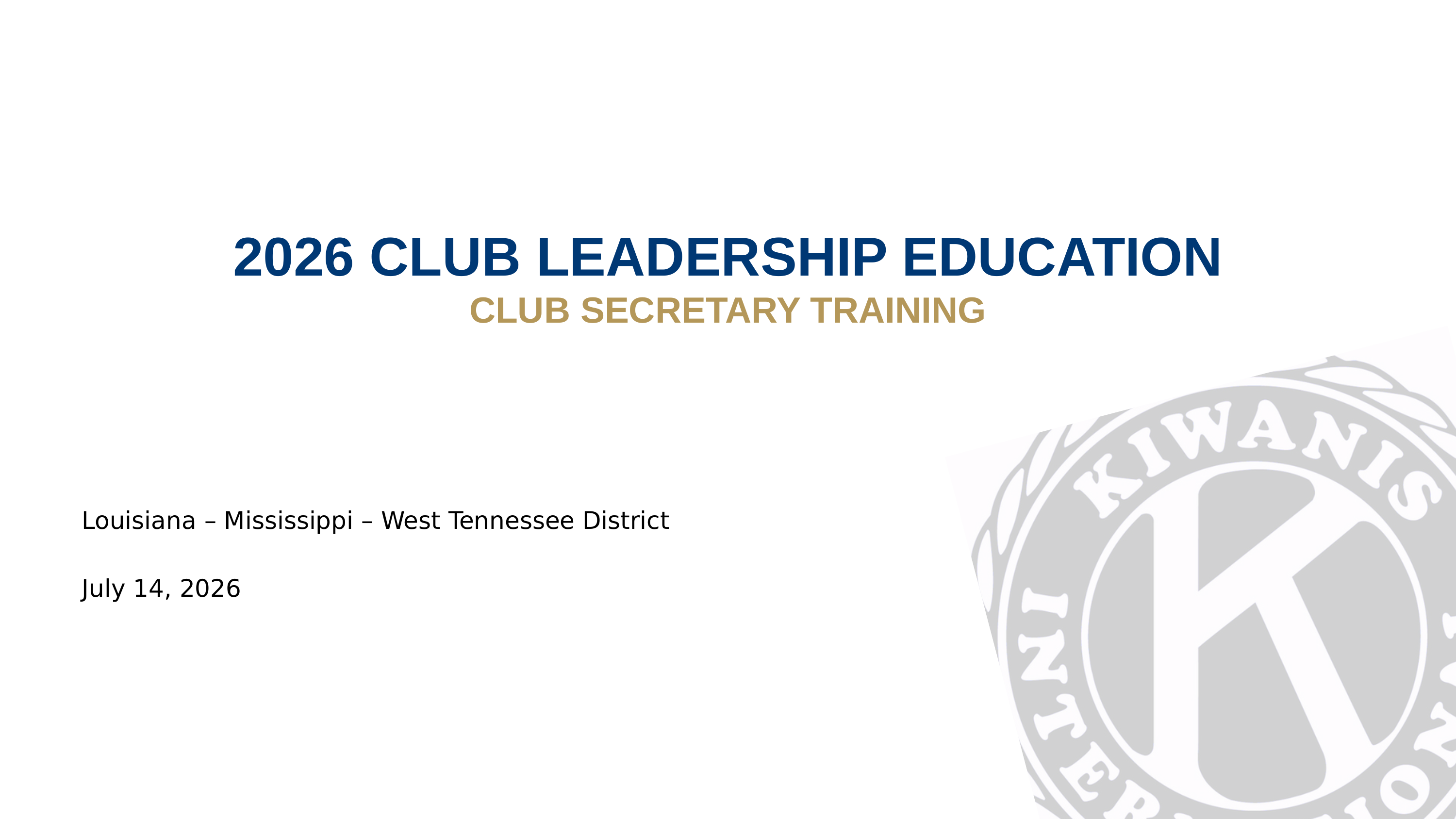

2026 CLUB LEADERSHIP EDUCATION
CLUB SECRETARY TRAINING

Louisiana – Mississippi – West Tennessee District

July 14, 2026